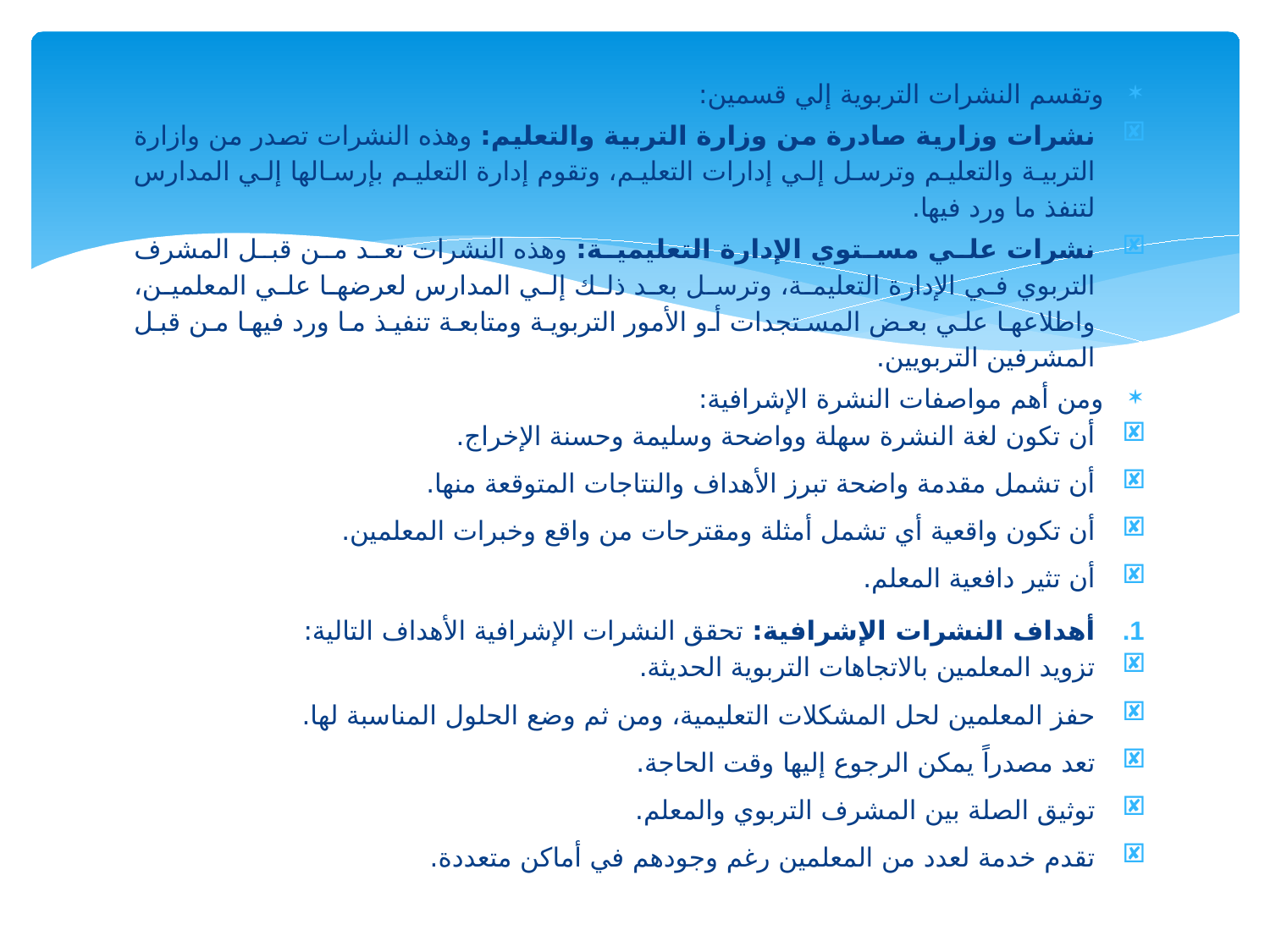

#
وتقسم النشرات التربوية إلي قسمين:
نشرات وزارية صادرة من وزارة التربية والتعليم: وهذه النشرات تصدر من وازارة التربية والتعليم وترسل إلي إدارات التعليم، وتقوم إدارة التعليم بإرسالها إلي المدارس لتنفذ ما ورد فيها.
نشرات علي مستوي الإدارة التعليمية: وهذه النشرات تعد من قبل المشرف التربوي في الإدارة التعليمة، وترسل بعد ذلك إلي المدارس لعرضها علي المعلمين، واطلاعها علي بعض المستجدات أو الأمور التربوية ومتابعة تنفيذ ما ورد فيها من قبل المشرفين التربويين.
ومن أهم مواصفات النشرة الإشرافية:
أن تكون لغة النشرة سهلة وواضحة وسليمة وحسنة الإخراج.
أن تشمل مقدمة واضحة تبرز الأهداف والنتاجات المتوقعة منها.
أن تكون واقعية أي تشمل أمثلة ومقترحات من واقع وخبرات المعلمين.
أن تثير دافعية المعلم.
أهداف النشرات الإشرافية: تحقق النشرات الإشرافية الأهداف التالية:
تزويد المعلمين بالاتجاهات التربوية الحديثة.
حفز المعلمين لحل المشكلات التعليمية، ومن ثم وضع الحلول المناسبة لها.
تعد مصدراً يمكن الرجوع إليها وقت الحاجة.
توثيق الصلة بين المشرف التربوي والمعلم.
تقدم خدمة لعدد من المعلمين رغم وجودهم في أماكن متعددة.